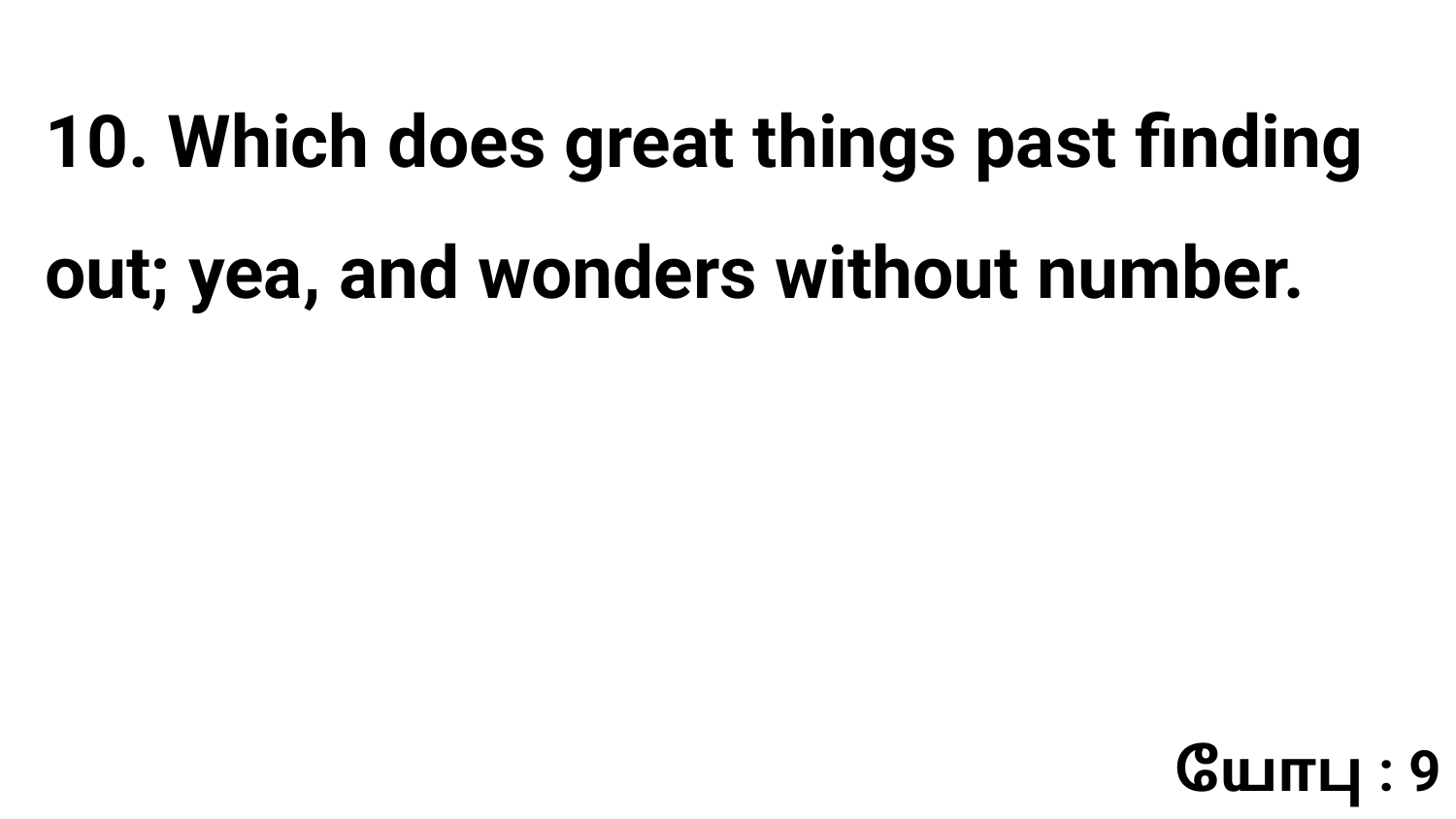

10. Which does great things past finding out; yea, and wonders without number.
யோபு : 9